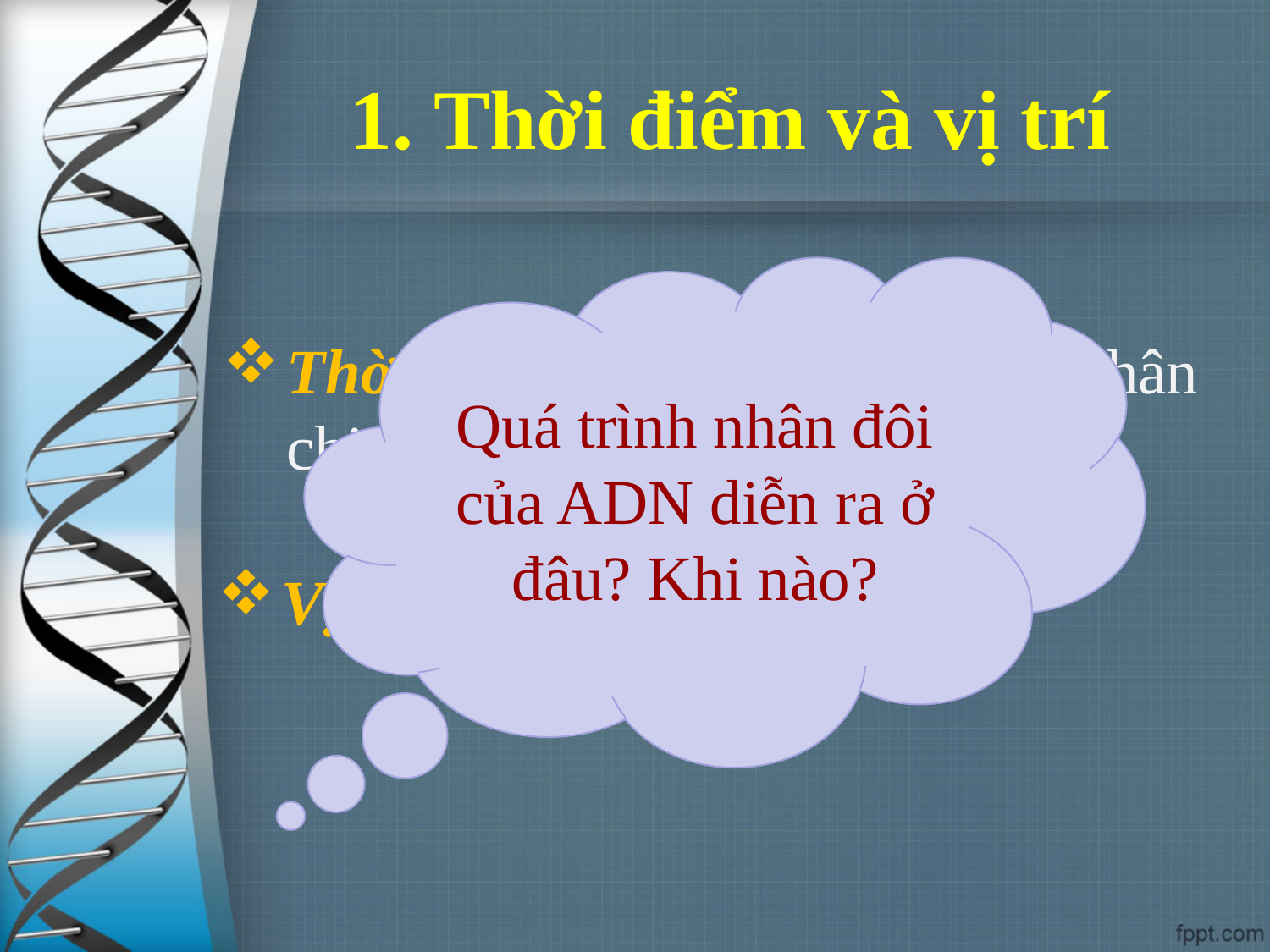

# 1. Thời điểm và vị trí
Quá trình nhân đôi của ADN diễn ra ở đâu? Khi nào?
Thời điểm: trước khi tế bào phân chia (pha S của kì trung gian)
Vị trí: trong nhân tế bào